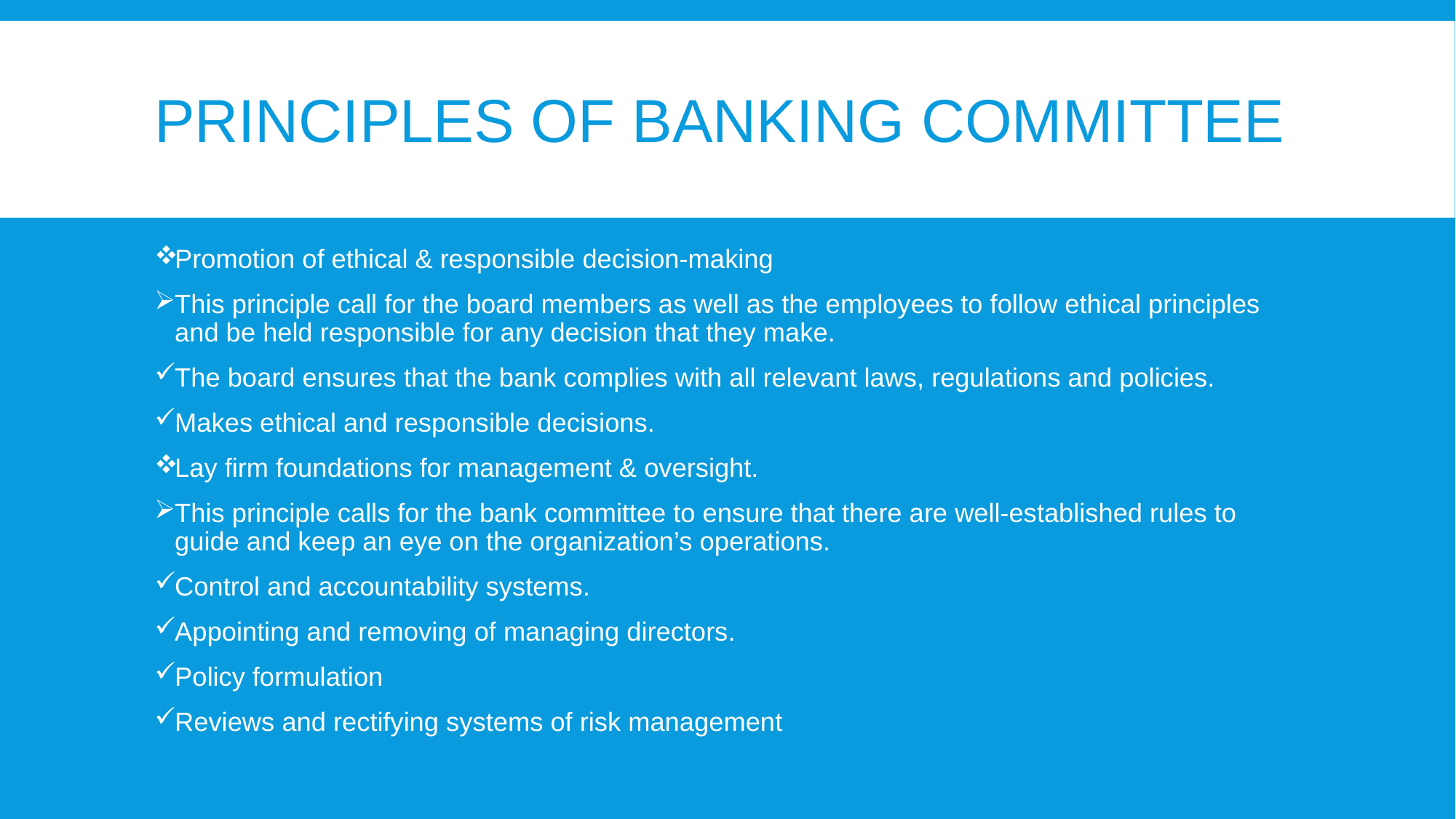

# Principles of Banking Committee
Promotion of ethical & responsible decision-making
This principle call for the board members as well as the employees to follow ethical principles and be held responsible for any decision that they make.
The board ensures that the bank complies with all relevant laws, regulations and policies.
Makes ethical and responsible decisions.
Lay firm foundations for management & oversight.
This principle calls for the bank committee to ensure that there are well-established rules to guide and keep an eye on the organization’s operations.
Control and accountability systems.
Appointing and removing of managing directors.
Policy formulation
Reviews and rectifying systems of risk management